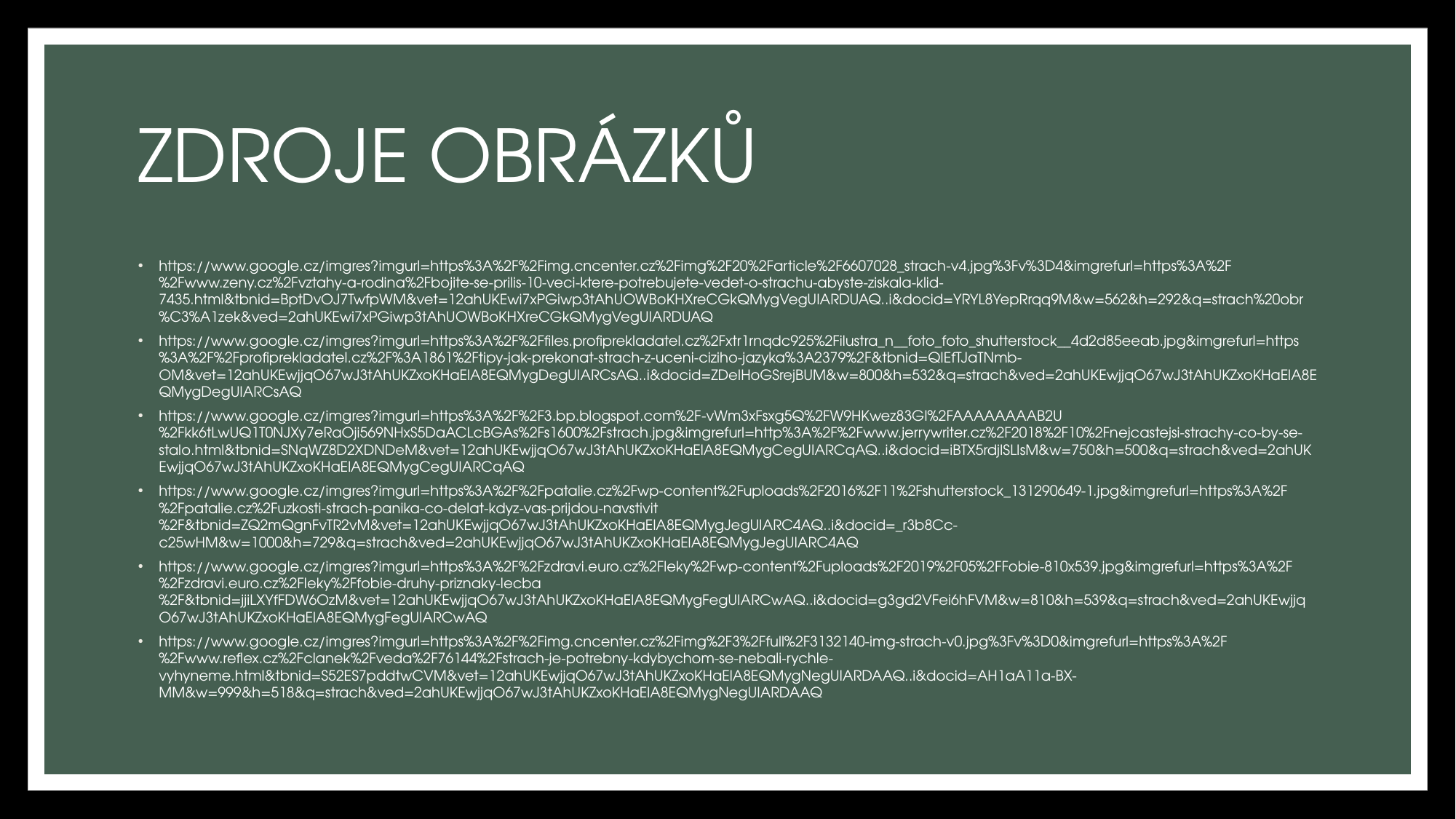

# ZDROJE OBRÁZKŮ
https://www.google.cz/imgres?imgurl=https%3A%2F%2Fimg.cncenter.cz%2Fimg%2F20%2Farticle%2F6607028_strach-v4.jpg%3Fv%3D4&imgrefurl=https%3A%2F%2Fwww.zeny.cz%2Fvztahy-a-rodina%2Fbojite-se-prilis-10-veci-ktere-potrebujete-vedet-o-strachu-abyste-ziskala-klid-7435.html&tbnid=BptDvOJ7TwfpWM&vet=12ahUKEwi7xPGiwp3tAhUOWBoKHXreCGkQMygVegUIARDUAQ..i&docid=YRYL8YepRrqq9M&w=562&h=292&q=strach%20obr%C3%A1zek&ved=2ahUKEwi7xPGiwp3tAhUOWBoKHXreCGkQMygVegUIARDUAQ
https://www.google.cz/imgres?imgurl=https%3A%2F%2Ffiles.profiprekladatel.cz%2Fxtr1rnqdc925%2Filustra_n__foto_foto_shutterstock__4d2d85eeab.jpg&imgrefurl=https%3A%2F%2Fprofiprekladatel.cz%2F%3A1861%2Ftipy-jak-prekonat-strach-z-uceni-ciziho-jazyka%3A2379%2F&tbnid=QIEfTJaTNmb-OM&vet=12ahUKEwjjqO67wJ3tAhUKZxoKHaElA8EQMygDegUIARCsAQ..i&docid=ZDeIHoGSrejBUM&w=800&h=532&q=strach&ved=2ahUKEwjjqO67wJ3tAhUKZxoKHaElA8EQMygDegUIARCsAQ
https://www.google.cz/imgres?imgurl=https%3A%2F%2F3.bp.blogspot.com%2F-vWm3xFsxg5Q%2FW9HKwez83GI%2FAAAAAAAAB2U%2Fkk6tLwUQ1T0NJXy7eRaOji569NHxS5DaACLcBGAs%2Fs1600%2Fstrach.jpg&imgrefurl=http%3A%2F%2Fwww.jerrywriter.cz%2F2018%2F10%2Fnejcastejsi-strachy-co-by-se-stalo.html&tbnid=SNqWZ8D2XDNDeM&vet=12ahUKEwjjqO67wJ3tAhUKZxoKHaElA8EQMygCegUIARCqAQ..i&docid=iBTX5rdjISLIsM&w=750&h=500&q=strach&ved=2ahUKEwjjqO67wJ3tAhUKZxoKHaElA8EQMygCegUIARCqAQ
https://www.google.cz/imgres?imgurl=https%3A%2F%2Fpatalie.cz%2Fwp-content%2Fuploads%2F2016%2F11%2Fshutterstock_131290649-1.jpg&imgrefurl=https%3A%2F%2Fpatalie.cz%2Fuzkosti-strach-panika-co-delat-kdyz-vas-prijdou-navstivit%2F&tbnid=ZQ2mQgnFvTR2vM&vet=12ahUKEwjjqO67wJ3tAhUKZxoKHaElA8EQMygJegUIARC4AQ..i&docid=_r3b8Cc-c25wHM&w=1000&h=729&q=strach&ved=2ahUKEwjjqO67wJ3tAhUKZxoKHaElA8EQMygJegUIARC4AQ
https://www.google.cz/imgres?imgurl=https%3A%2F%2Fzdravi.euro.cz%2Fleky%2Fwp-content%2Fuploads%2F2019%2F05%2FFobie-810x539.jpg&imgrefurl=https%3A%2F%2Fzdravi.euro.cz%2Fleky%2Ffobie-druhy-priznaky-lecba%2F&tbnid=jjiLXYfFDW6OzM&vet=12ahUKEwjjqO67wJ3tAhUKZxoKHaElA8EQMygFegUIARCwAQ..i&docid=g3gd2VFei6hFVM&w=810&h=539&q=strach&ved=2ahUKEwjjqO67wJ3tAhUKZxoKHaElA8EQMygFegUIARCwAQ
https://www.google.cz/imgres?imgurl=https%3A%2F%2Fimg.cncenter.cz%2Fimg%2F3%2Ffull%2F3132140-img-strach-v0.jpg%3Fv%3D0&imgrefurl=https%3A%2F%2Fwww.reflex.cz%2Fclanek%2Fveda%2F76144%2Fstrach-je-potrebny-kdybychom-se-nebali-rychle-vyhyneme.html&tbnid=S52ES7pddtwCVM&vet=12ahUKEwjjqO67wJ3tAhUKZxoKHaElA8EQMygNegUIARDAAQ..i&docid=AH1aA11a-BX-MM&w=999&h=518&q=strach&ved=2ahUKEwjjqO67wJ3tAhUKZxoKHaElA8EQMygNegUIARDAAQ